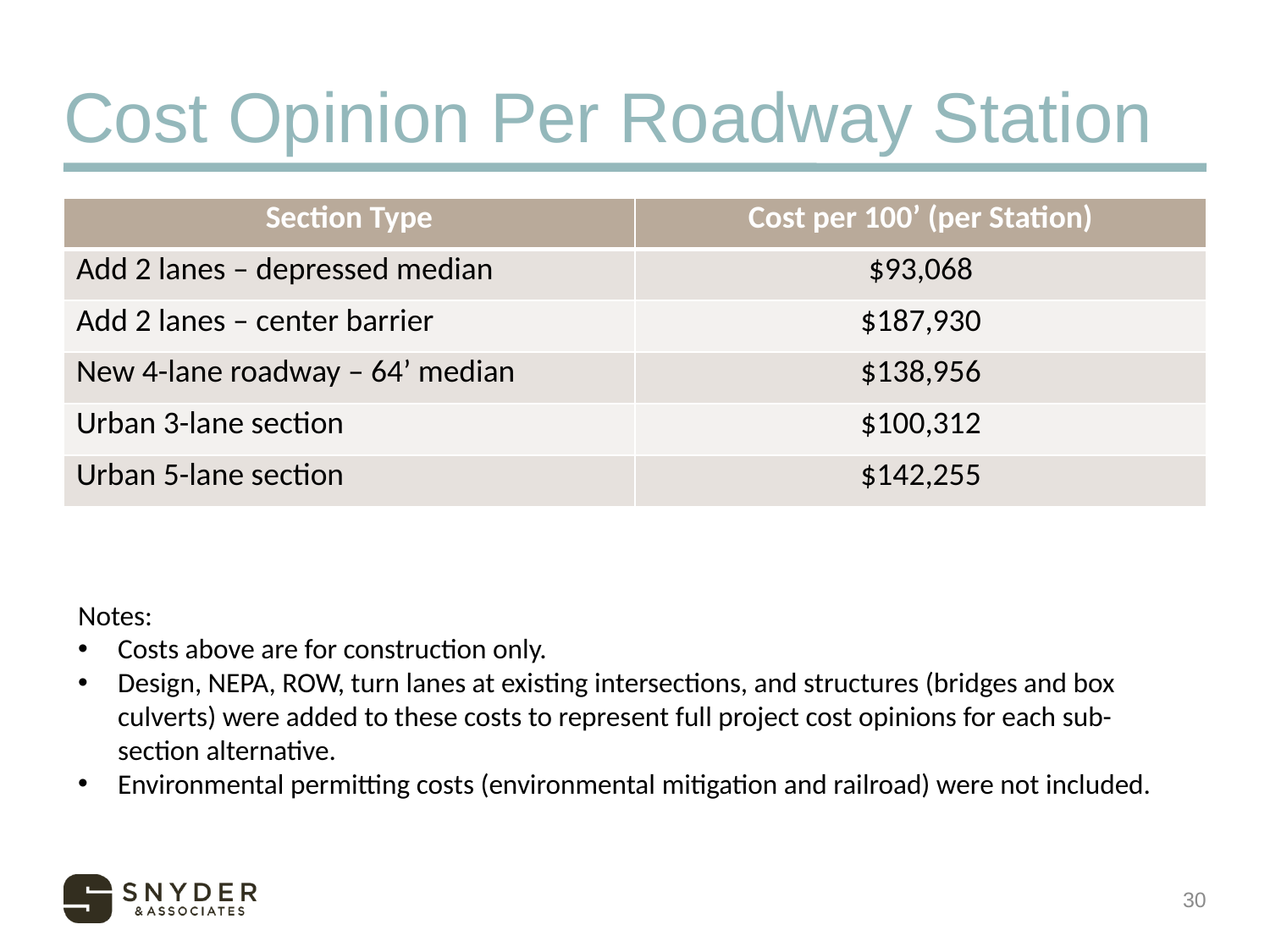

# Cost Opinion Per Roadway Station
| Section Type | Cost per 100’ (per Station) |
| --- | --- |
| Add 2 lanes – depressed median | $93,068 |
| Add 2 lanes – center barrier | $187,930 |
| New 4-lane roadway – 64’ median | $138,956 |
| Urban 3-lane section | $100,312 |
| Urban 5-lane section | $142,255 |
Notes:
Costs above are for construction only.
Design, NEPA, ROW, turn lanes at existing intersections, and structures (bridges and box culverts) were added to these costs to represent full project cost opinions for each sub-section alternative.
Environmental permitting costs (environmental mitigation and railroad) were not included.
30